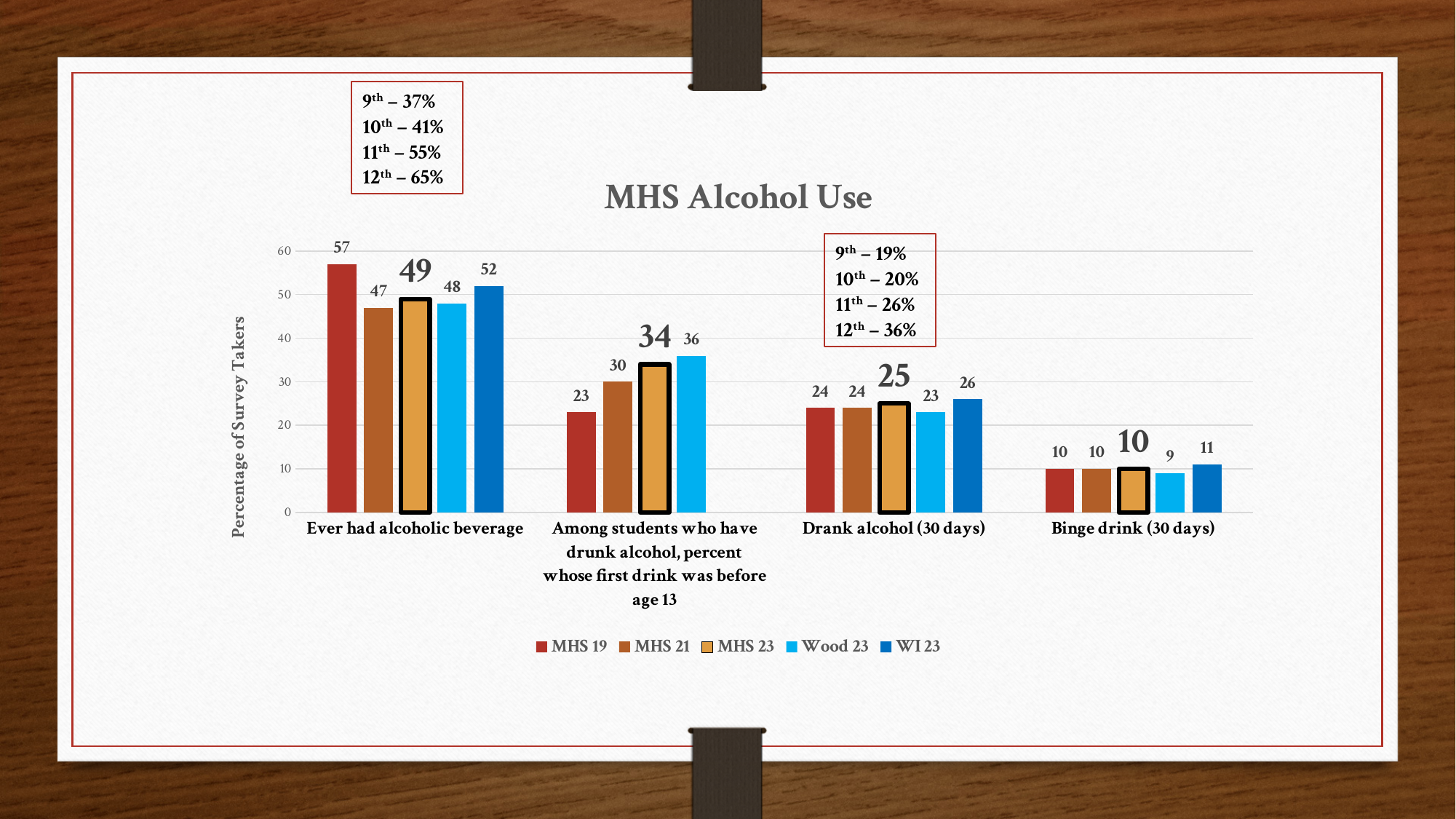

9th – 37%
10th – 41%
11th – 55%
12th – 65%

### Chart: MHS Alcohol Use

| Category | MHS 19 | MHS 21 | MHS 23 | Wood 23 | WI 23 |
|---|---|---|---|---|---|
| Ever had alcoholic beverage | 57.0 | 47.0 | 49.0 | 48.0 | 52.0 |
| Among students who have drunk alcohol, percent whose first drink was before age 13 | 23.0 | 30.0 | 34.0 | 36.0 | None |
| Drank alcohol (30 days) | 24.0 | 24.0 | 25.0 | 23.0 | 26.0 |
| Binge drink (30 days) | 10.0 | 10.0 | 10.0 | 9.0 | 11.0 |
9th – 19%
10th – 20%
11th – 26%
12th – 36%